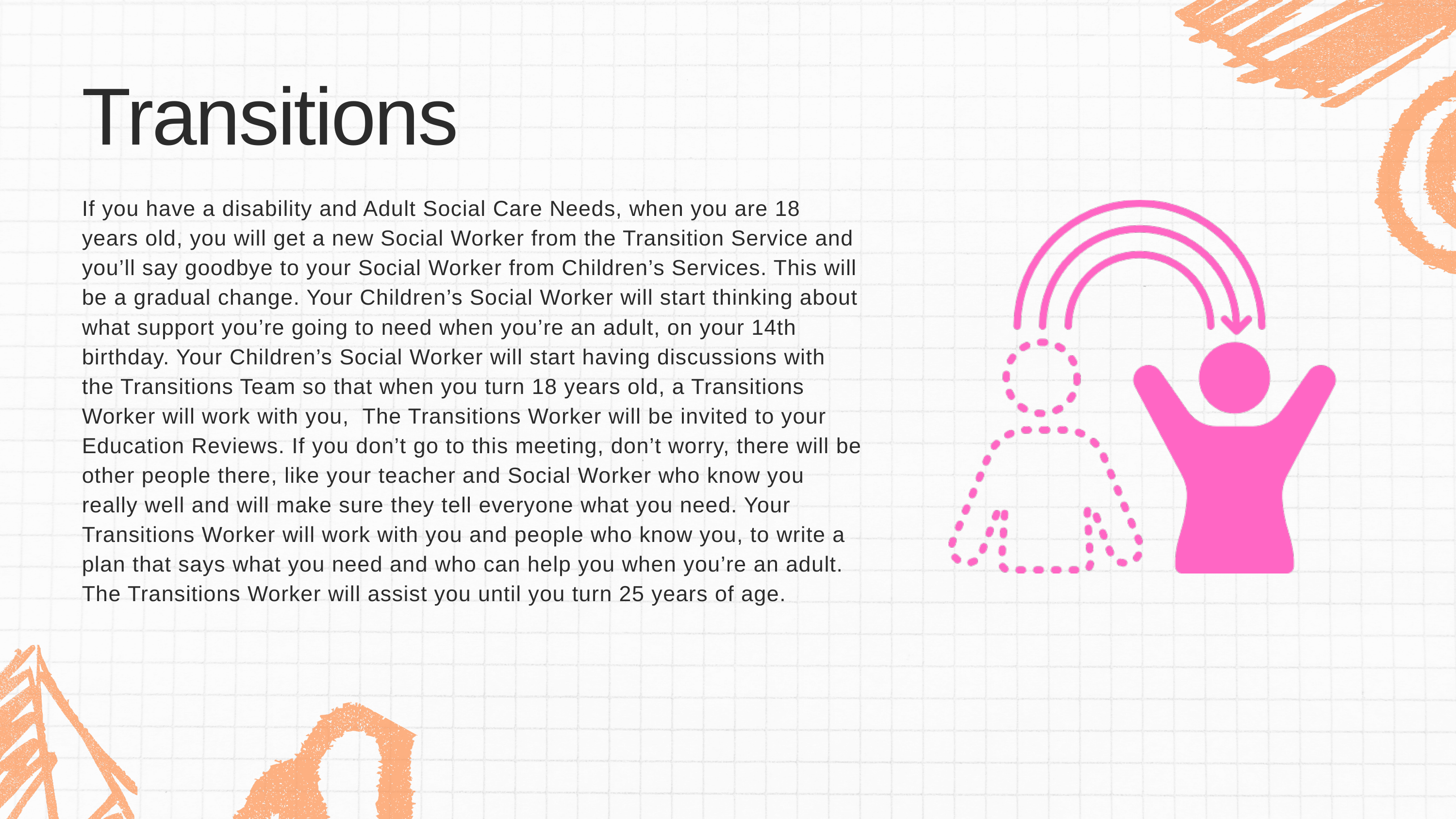

Transitions

If you have a disability and Adult Social Care Needs, when you are 18 years old, you will get a new Social Worker from the Transition Service and you’ll say goodbye to your Social Worker from Children’s Services. This will be a gradual change. Your Children’s Social Worker will start thinking about what support you’re going to need when you’re an adult, on your 14th birthday. Your Children’s Social Worker will start having discussions with the Transitions Team so that when you turn 18 years old, a Transitions Worker will work with you,  The Transitions Worker will be invited to your Education Reviews. If you don’t go to this meeting, don’t worry, there will be other people there, like your teacher and Social Worker who know you really well and will make sure they tell everyone what you need. Your Transitions Worker will work with you and people who know you, to write a plan that says what you need and who can help you when you’re an adult.   The Transitions Worker will assist you until you turn 25 years of age.